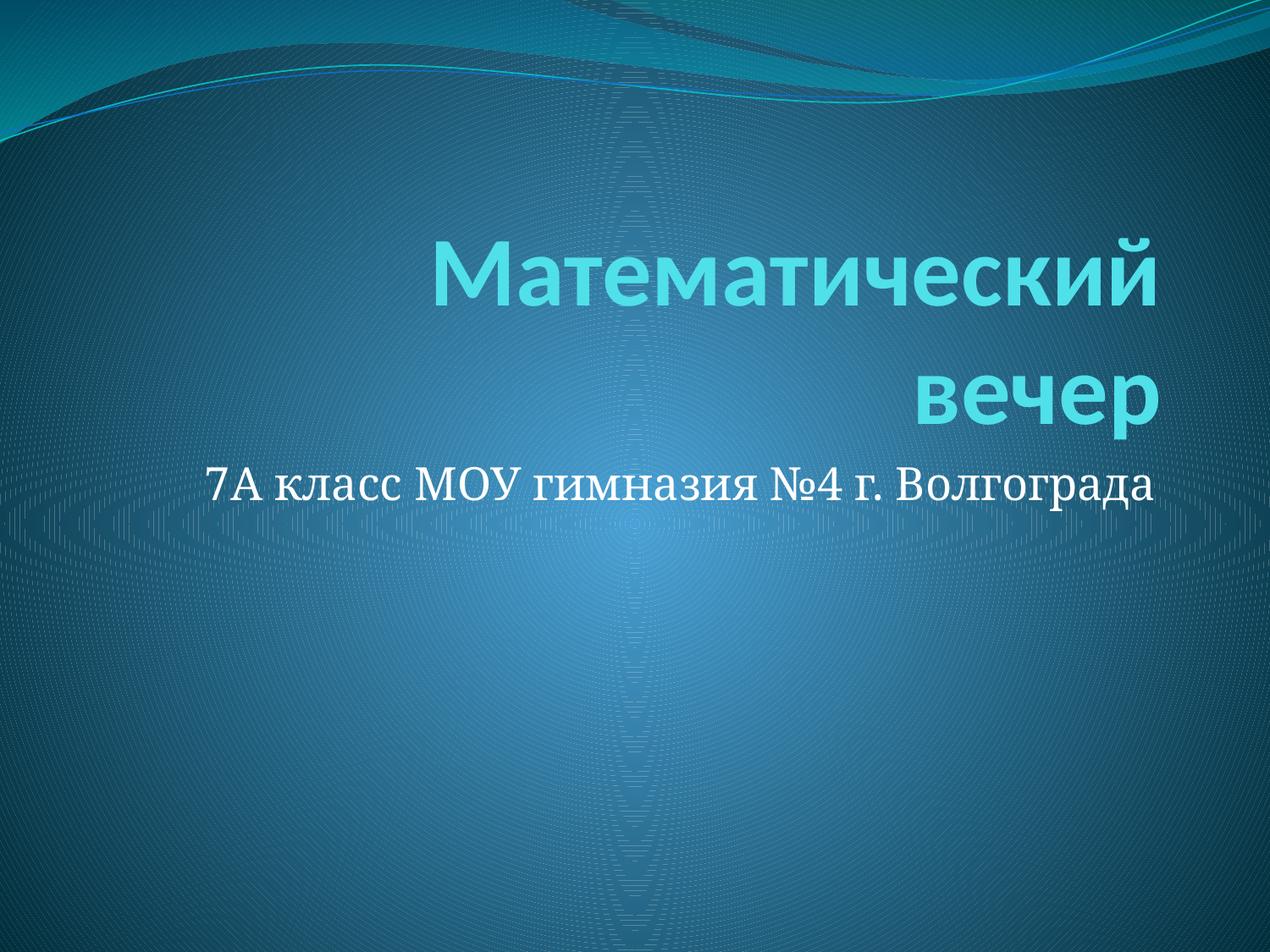

# Математический вечер
7А класс МОУ гимназия №4 г. Волгограда